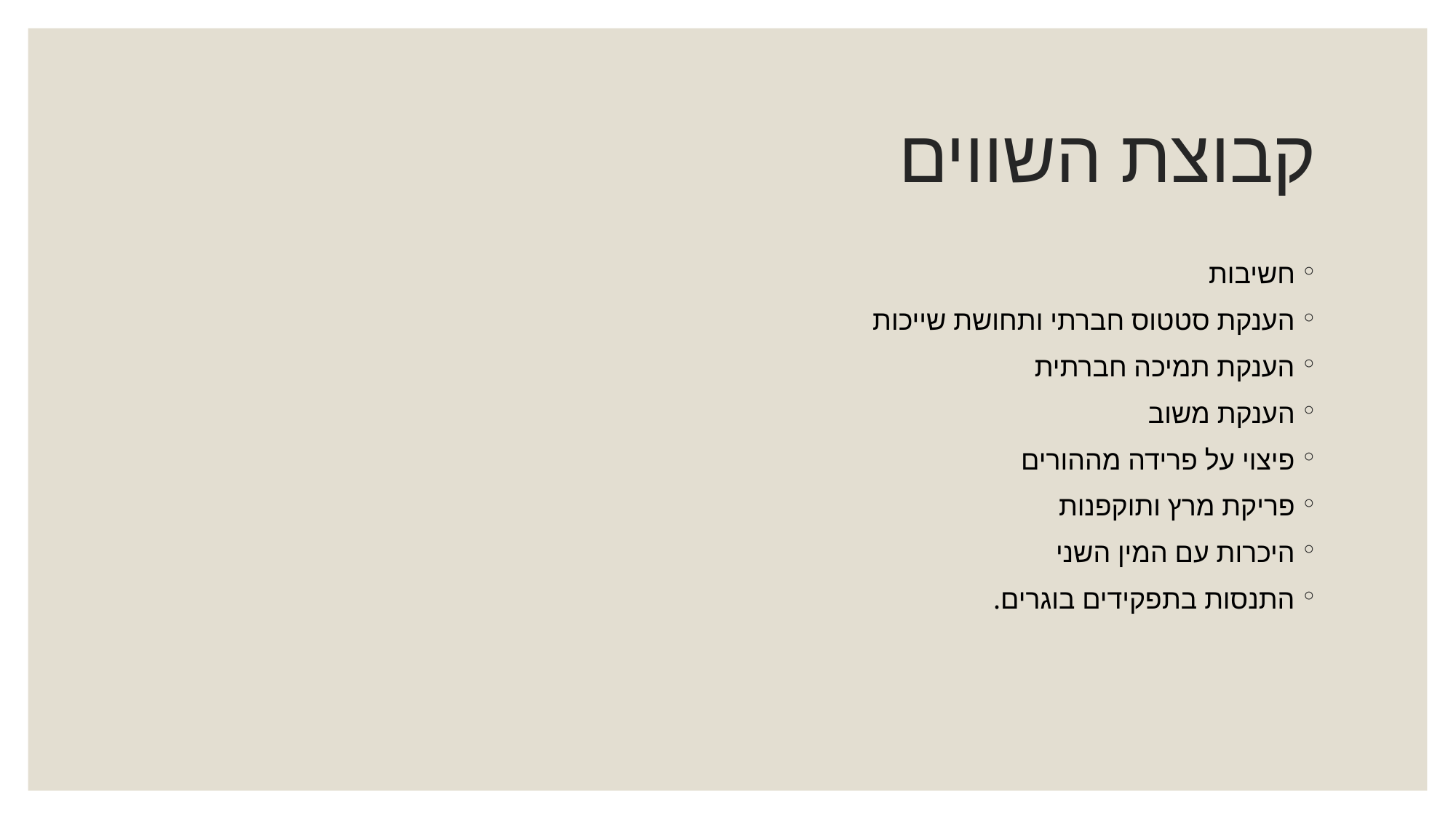

# קבוצת השווים
חשיבות
הענקת סטטוס חברתי ותחושת שייכות
הענקת תמיכה חברתית
הענקת משוב
פיצוי על פרידה מההורים
פריקת מרץ ותוקפנות
היכרות עם המין השני
התנסות בתפקידים בוגרים.